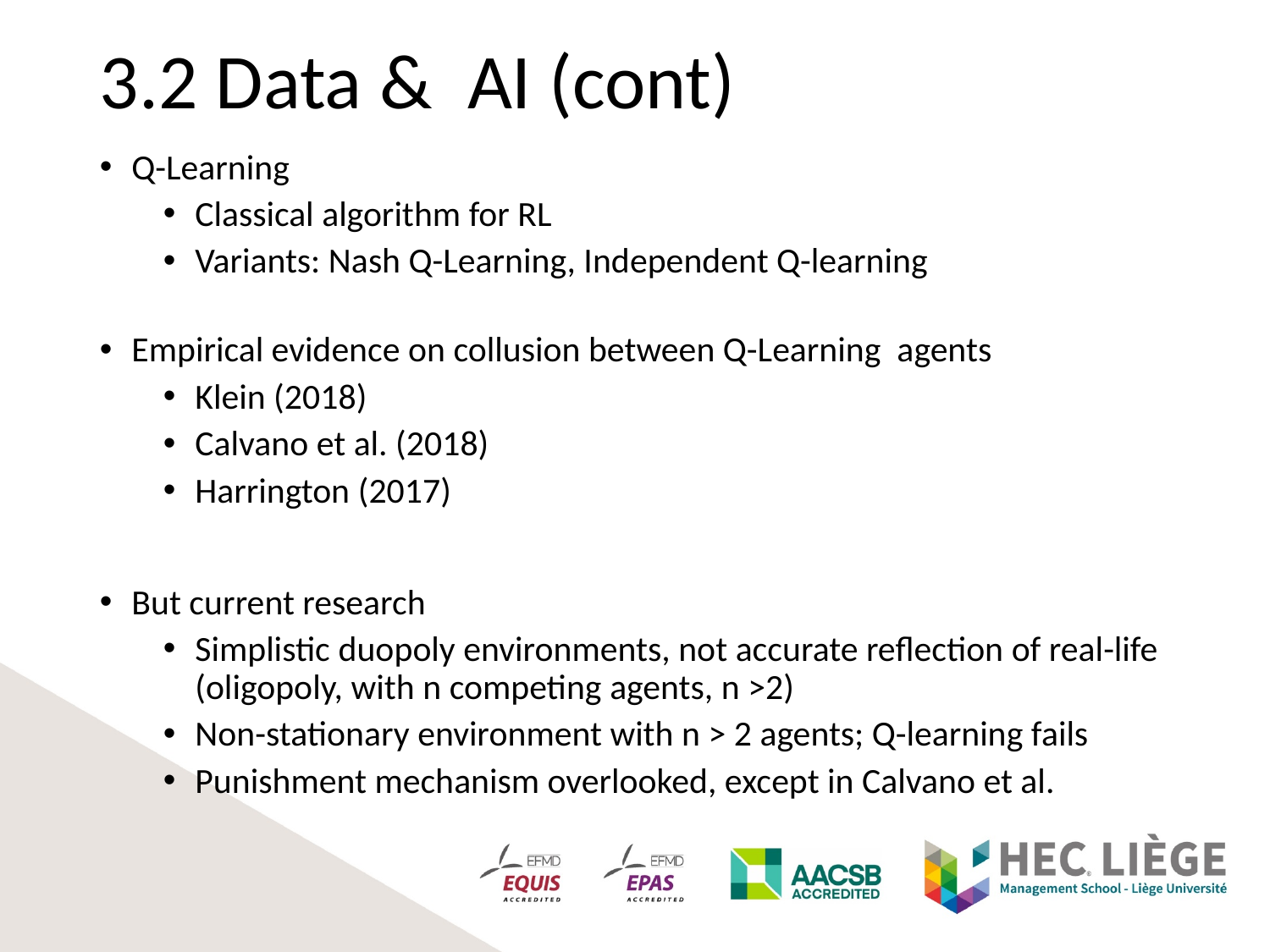

3.2 Data &  AI (cont)
Q-Learning
Classical algorithm for RL
Variants: Nash Q-Learning, Independent Q-learning

Empirical evidence on collusion between Q-Learning  agents
Klein (2018)
Calvano et al. (2018)
Harrington (2017)

But current research
Simplistic duopoly environments, not accurate reflection of real-life (oligopoly, with n competing agents, n >2)
Non-stationary environment with n > 2 agents; Q-learning fails
Punishment mechanism overlooked, except in Calvano et al.